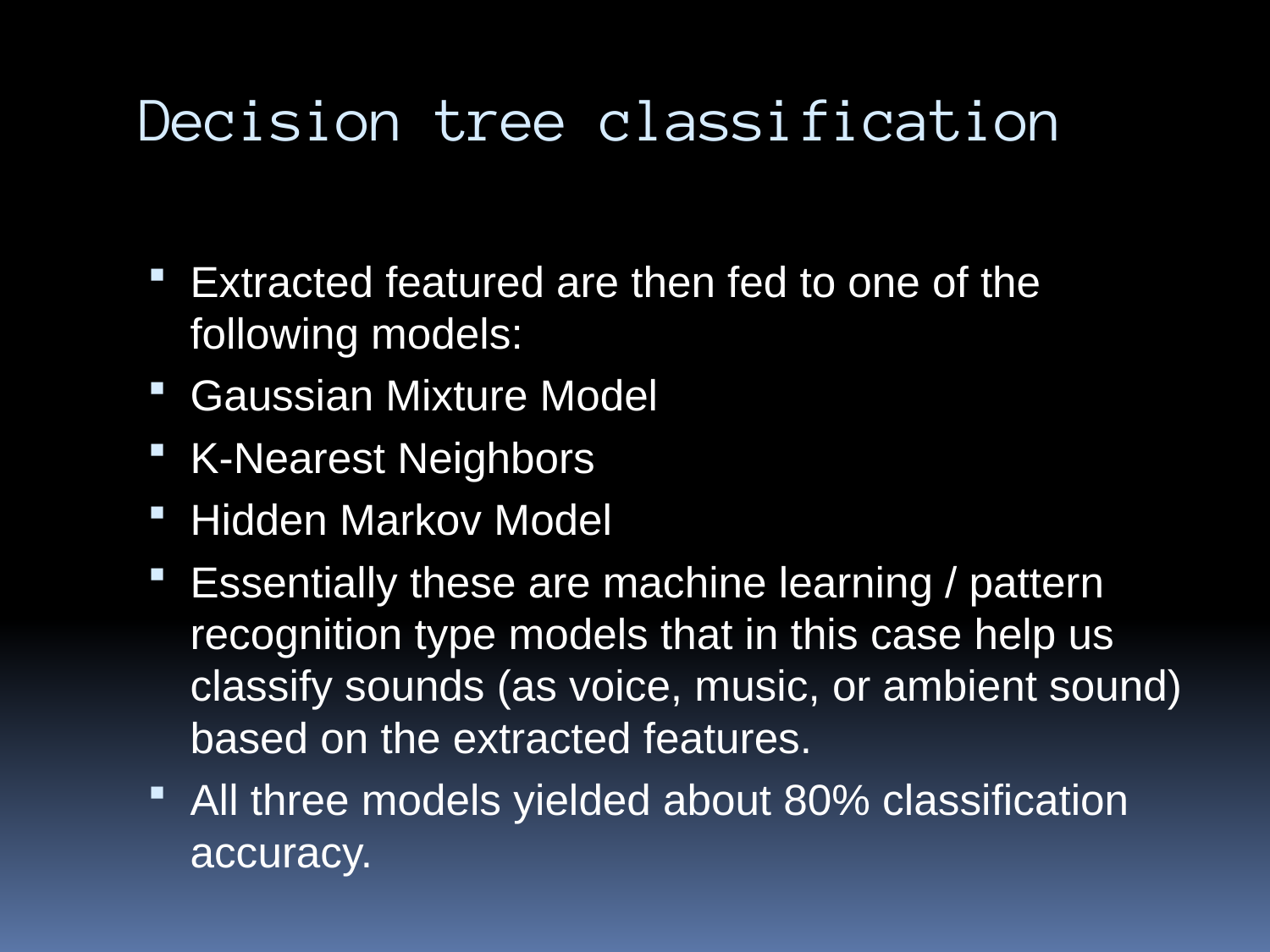

# Decision tree classification
Extracted featured are then fed to one of the following models:
Gaussian Mixture Model
K-Nearest Neighbors
Hidden Markov Model
Essentially these are machine learning / pattern recognition type models that in this case help us classify sounds (as voice, music, or ambient sound) based on the extracted features.
All three models yielded about 80% classification accuracy.